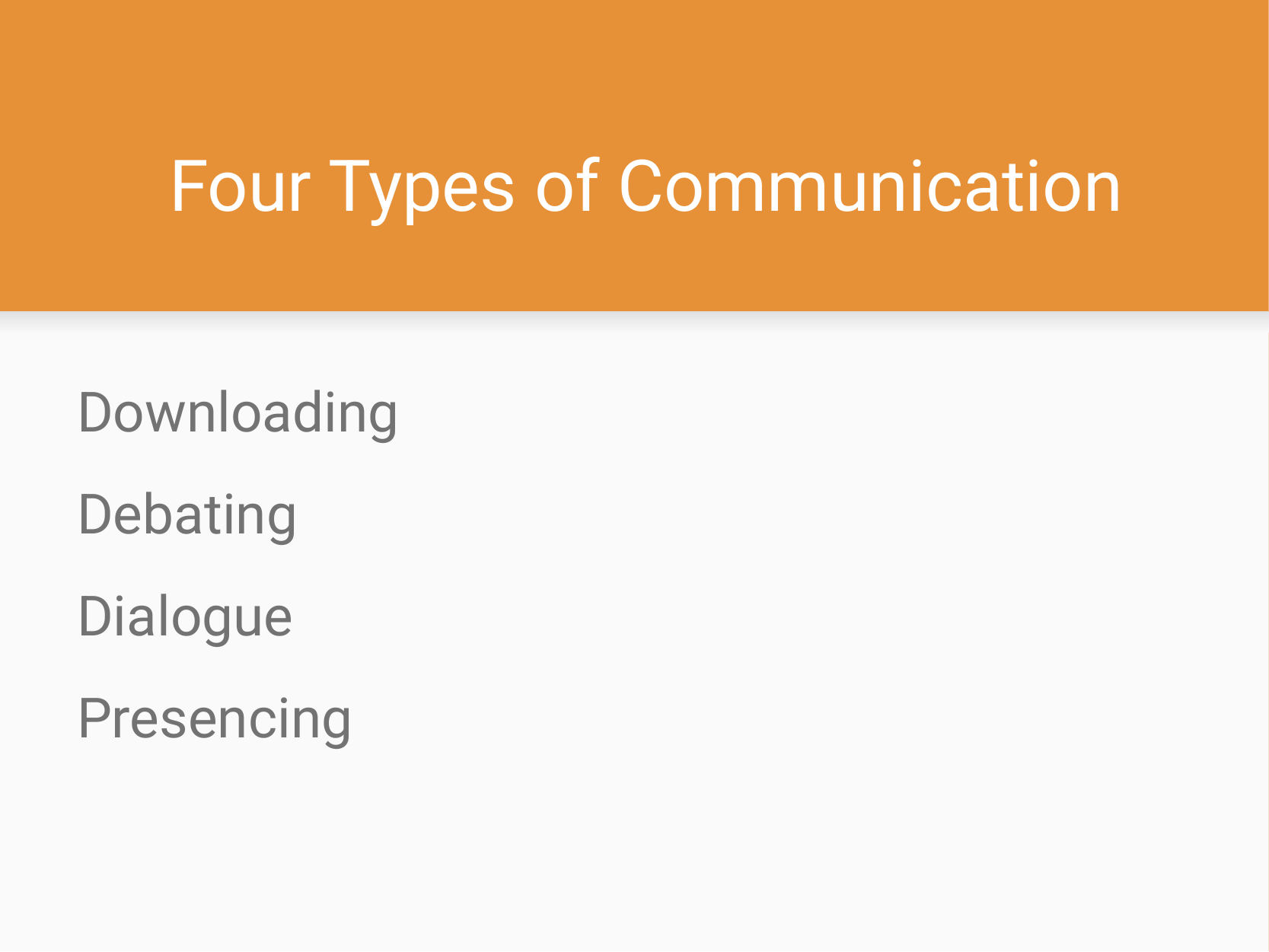

# Four Types of Communication
Downloading
Debating
Dialogue
Presencing